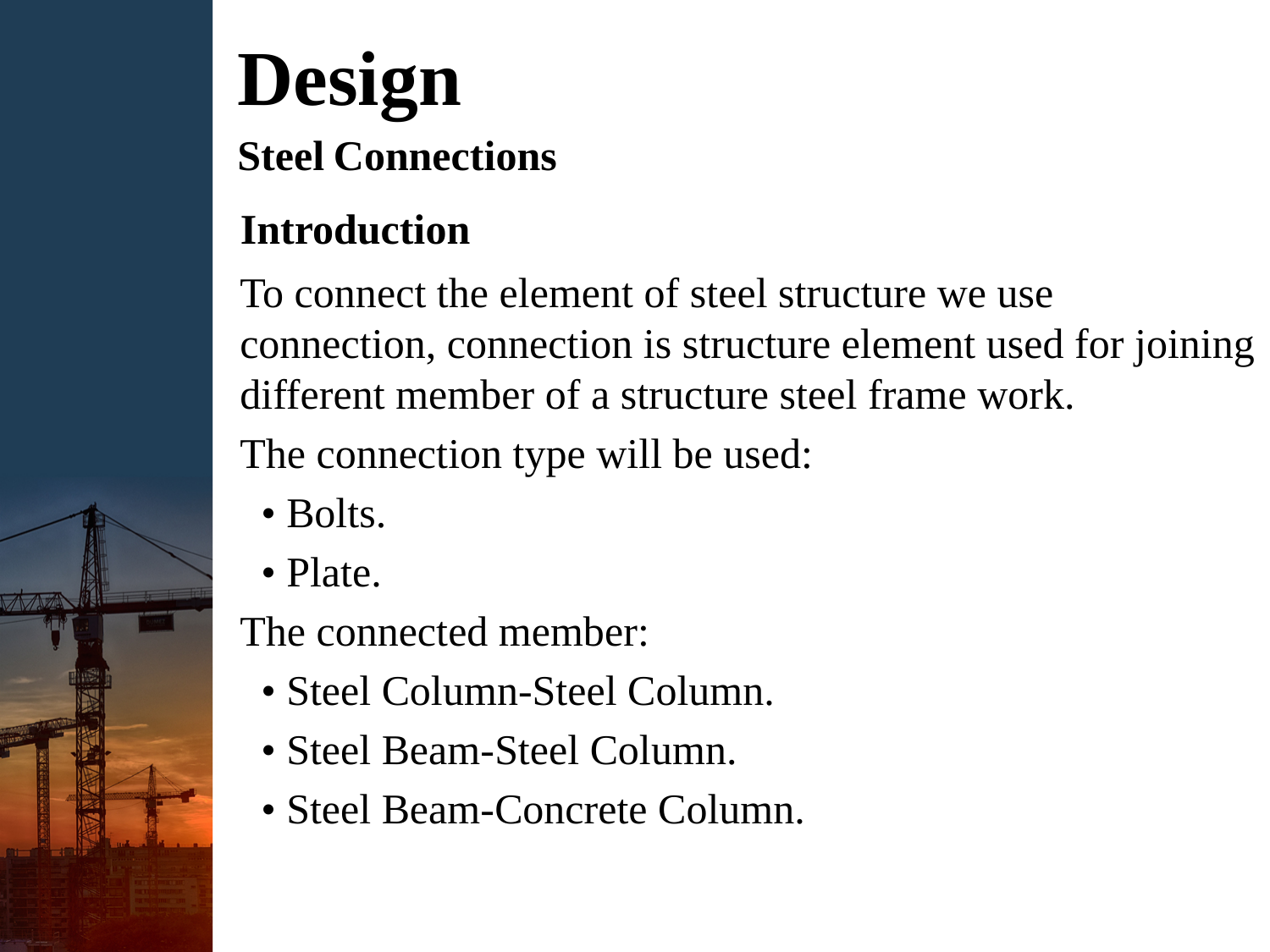

# Design

Steel Connections

Introduction
To connect the element of steel structure we use connection, connection is structure element used for joining different member of a structure steel frame work.
The connection type will be used:
  • Bolts.
  • Plate.
The connected member:
  • Steel Column-Steel Column.
  • Steel Beam-Steel Column.
  • Steel Beam-Concrete Column.